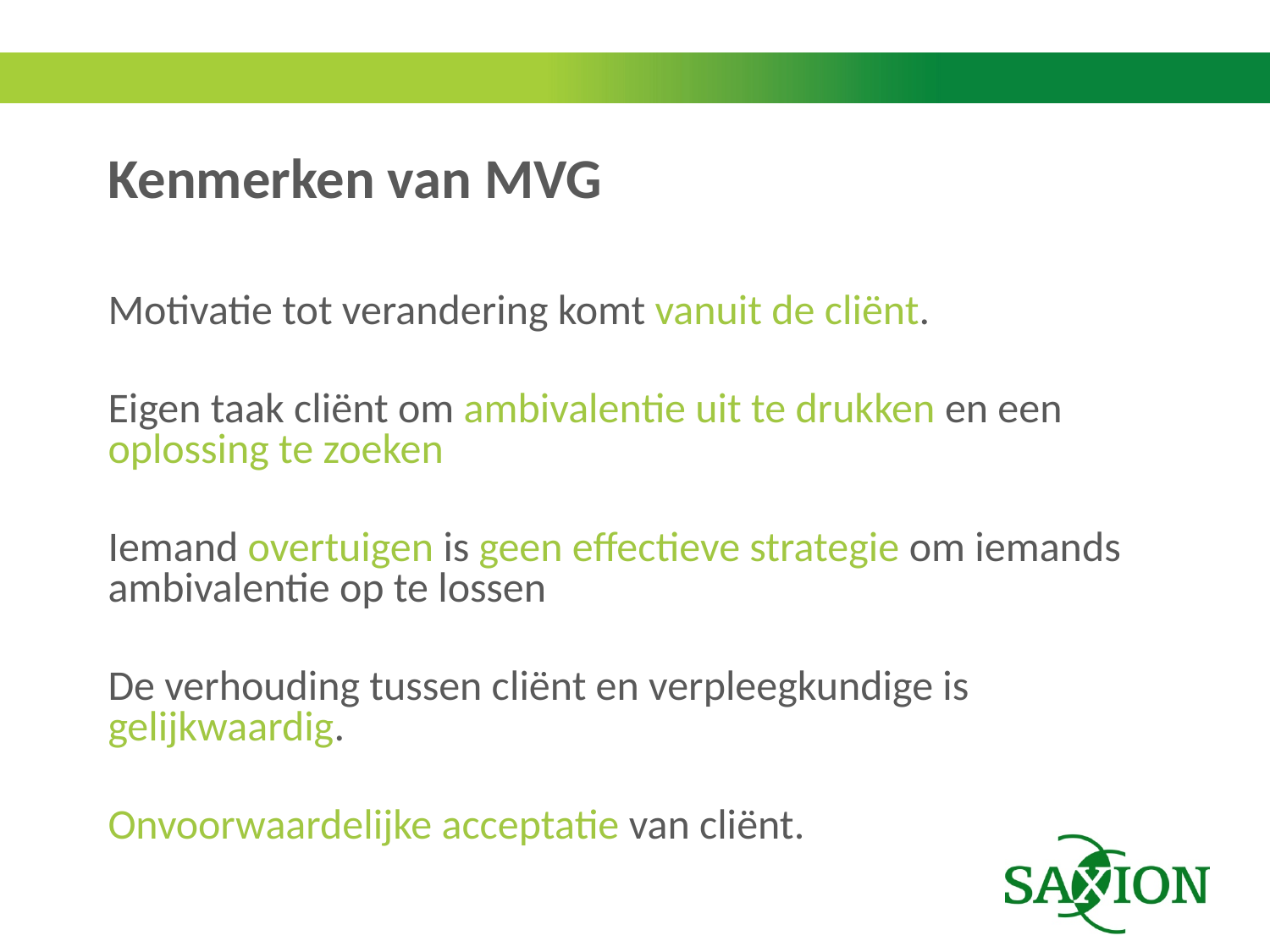

# Kenmerken van MVG
Motivatie tot verandering komt vanuit de cliënt.

Eigen taak cliënt om ambivalentie uit te drukken en een oplossing te zoeken

Iemand overtuigen is geen effectieve strategie om iemands ambivalentie op te lossen

De verhouding tussen cliënt en verpleegkundige is gelijkwaardig.

Onvoorwaardelijke acceptatie van cliënt.